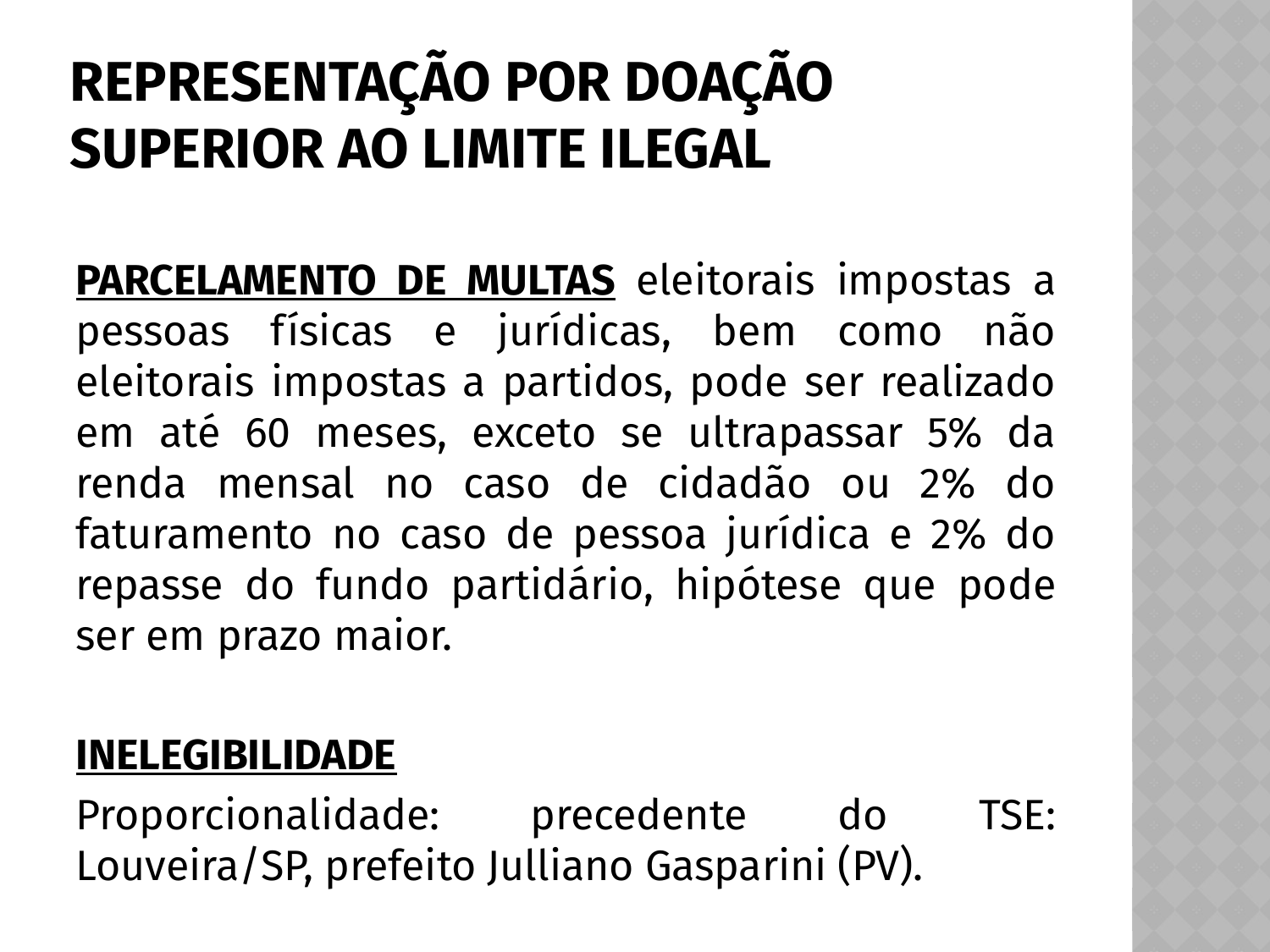

# Representação por doação SUPERIOR AO LIMITE ilegal
PARCELAMENTO DE MULTAS eleitorais impostas a pessoas físicas e jurídicas, bem como não eleitorais impostas a partidos, pode ser realizado em até 60 meses, exceto se ultrapassar 5% da renda mensal no caso de cidadão ou 2% do faturamento no caso de pessoa jurídica e 2% do repasse do fundo partidário, hipótese que pode ser em prazo maior.

INELEGIBILIDADE
Proporcionalidade: precedente do TSE: Louveira/SP, prefeito Julliano Gasparini (PV).